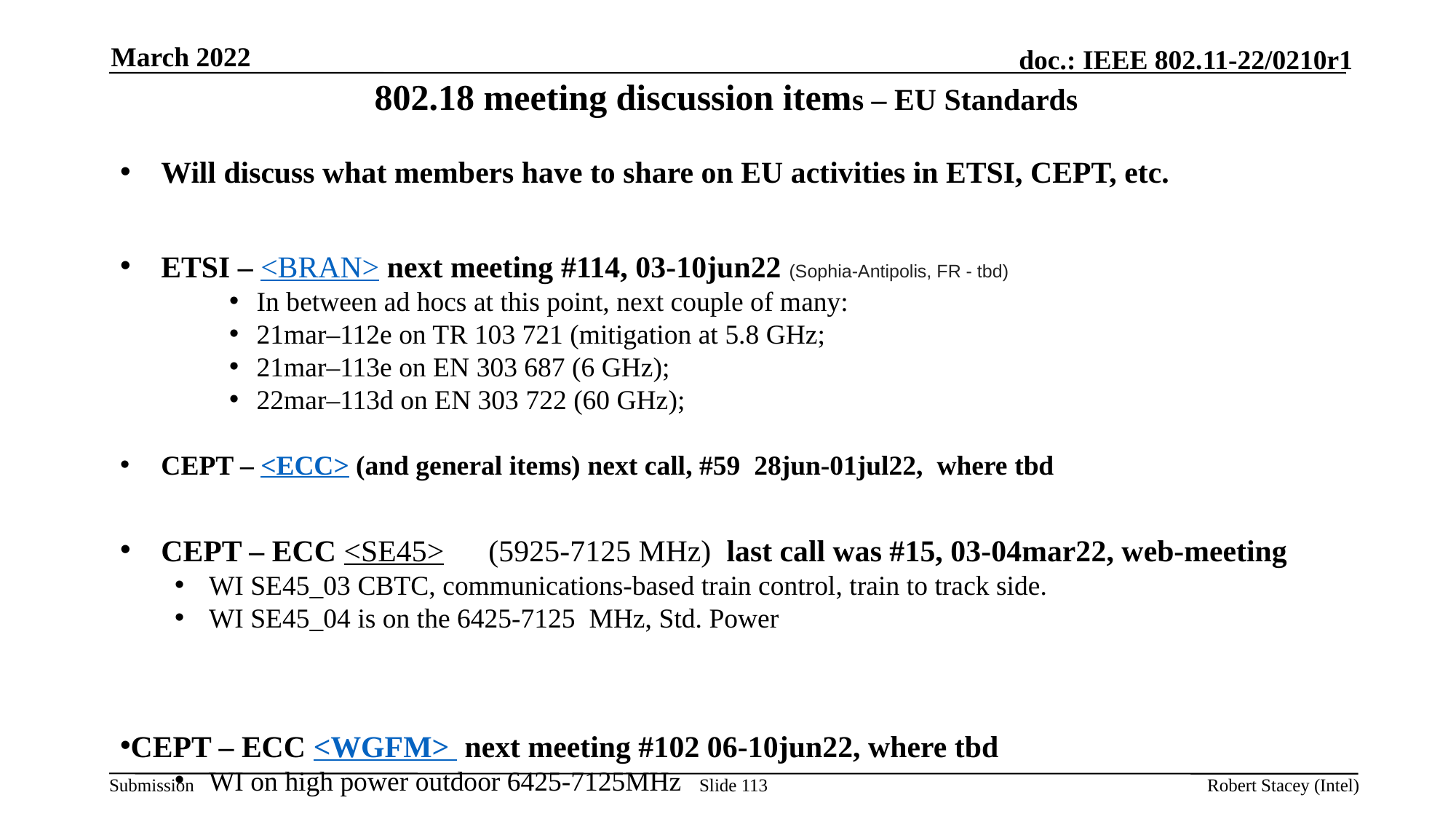

March 2022
# 802.18 meeting discussion items – EU Standards

Will discuss what members have to share on EU activities in ETSI, CEPT, etc.

ETSI – <BRAN> next meeting #114, 03-10jun22 (Sophia-Antipolis, FR - tbd)
In between ad hocs at this point, next couple of many:
21mar–112e on TR 103 721 (mitigation at 5.8 GHz;
21mar–113e on EN 303 687 (6 GHz);
22mar–113d on EN 303 722 (60 GHz);

CEPT – <ECC> (and general items) next call, #59  28jun-01jul22,  where tbd

CEPT – ECC <SE45> 	(5925-7125 MHz)  last call was #15, 03-04mar22, web-meeting
WI SE45_03 CBTC, communications-based train control, train to track side.
WI SE45_04 is on the 6425-7125  MHz, Std. Power

CEPT – ECC <WGFM>  next meeting #102 06-10jun22, where tbd
WI on high power outdoor 6425-7125MHz
Slide 113
Robert Stacey (Intel)